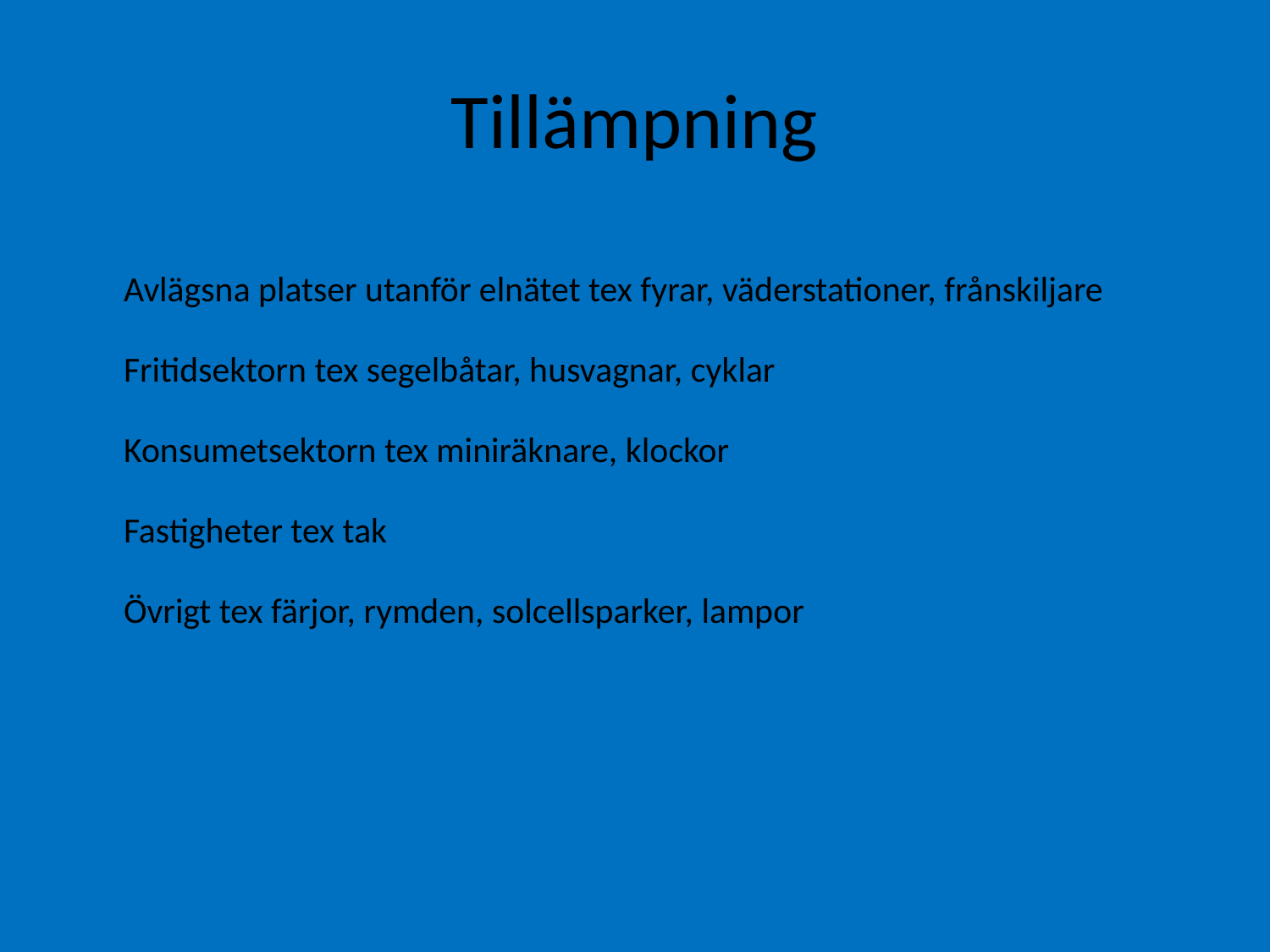

Tillämpning
Avlägsna platser utanför elnätet tex fyrar, väderstationer, frånskiljare
Fritidsektorn tex segelbåtar, husvagnar, cyklar
Konsumetsektorn tex miniräknare, klockor
Fastigheter tex tak
Övrigt tex färjor, rymden, solcellsparker, lampor